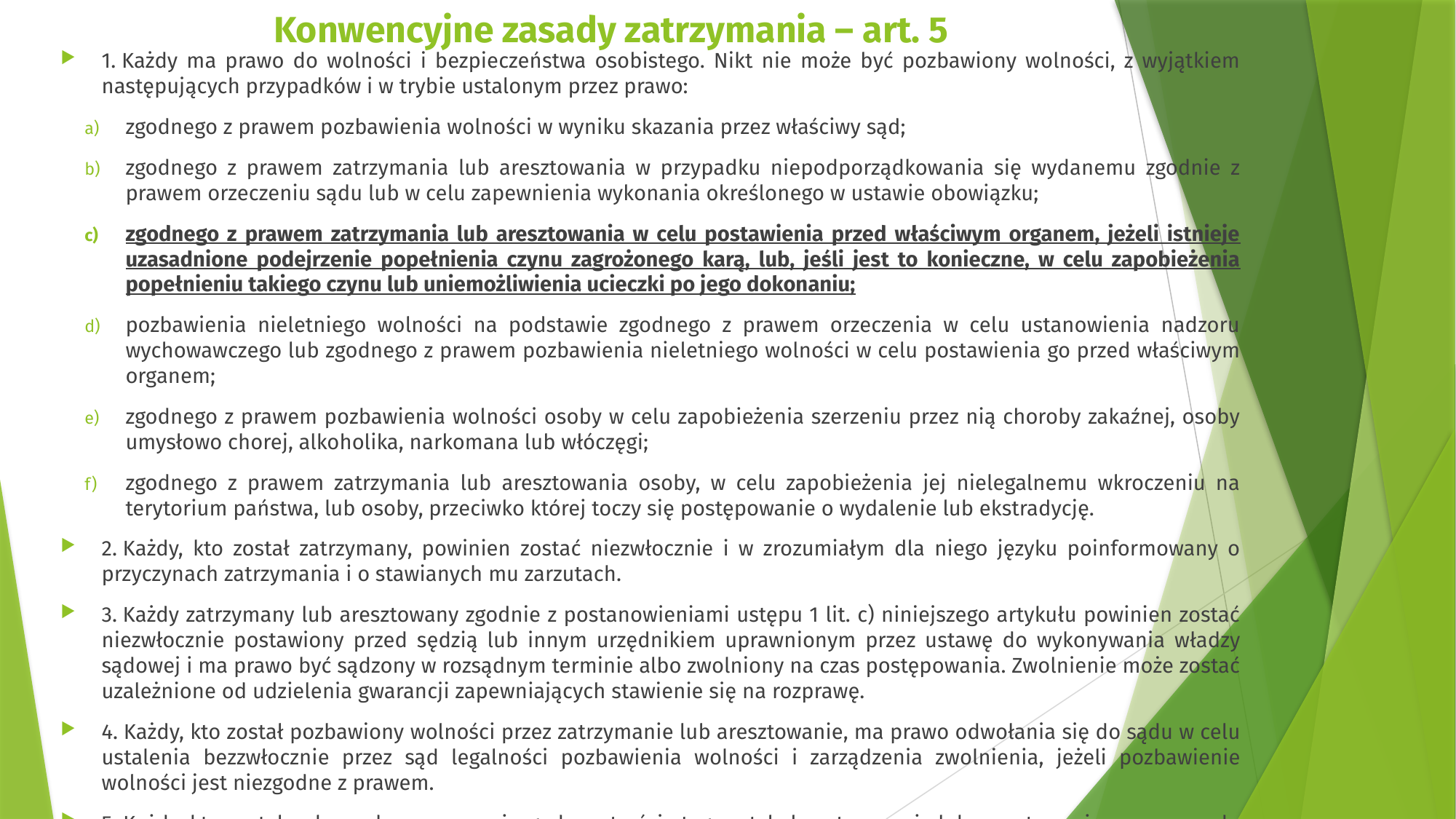

# Konwencyjne zasady zatrzymania – art. 5
1. Każdy ma prawo do wolności i bezpieczeństwa osobistego. Nikt nie może być pozbawiony wolności, z wyjątkiem następujących przypadków i w trybie ustalonym przez prawo:
zgodnego z prawem pozbawienia wolności w wyniku skazania przez właściwy sąd;
zgodnego z prawem zatrzymania lub aresztowania w przypadku niepodporządkowania się wydanemu zgodnie z prawem orzeczeniu sądu lub w celu zapewnienia wykonania określonego w ustawie obowiązku;
zgodnego z prawem zatrzymania lub aresztowania w celu postawienia przed właściwym organem, jeżeli istnieje uzasadnione podejrzenie popełnienia czynu zagrożonego karą, lub, jeśli jest to konieczne, w celu zapobieżenia popełnieniu takiego czynu lub uniemożliwienia ucieczki po jego dokonaniu;
pozbawienia nieletniego wolności na podstawie zgodnego z prawem orzeczenia w celu ustanowienia nadzoru wychowawczego lub zgodnego z prawem pozbawienia nieletniego wolności w celu postawienia go przed właściwym organem;
zgodnego z prawem pozbawienia wolności osoby w celu zapobieżenia szerzeniu przez nią choroby zakaźnej, osoby umysłowo chorej, alkoholika, narkomana lub włóczęgi;
zgodnego z prawem zatrzymania lub aresztowania osoby, w celu zapobieżenia jej nielegalnemu wkroczeniu na terytorium państwa, lub osoby, przeciwko której toczy się postępowanie o wydalenie lub ekstradycję.
2. Każdy, kto został zatrzymany, powinien zostać niezwłocznie i w zrozumiałym dla niego języku poinformowany o przyczynach zatrzymania i o stawianych mu zarzutach.
3. Każdy zatrzymany lub aresztowany zgodnie z postanowieniami ustępu 1 lit. c) niniejszego artykułu powinien zostać niezwłocznie postawiony przed sędzią lub innym urzędnikiem uprawnionym przez ustawę do wykonywania władzy sądowej i ma prawo być sądzony w rozsądnym terminie albo zwolniony na czas postępowania. Zwolnienie może zostać uzależnione od udzielenia gwarancji zapewniających stawienie się na rozprawę.
4. Każdy, kto został pozbawiony wolności przez zatrzymanie lub aresztowanie, ma prawo odwołania się do sądu w celu ustalenia bezzwłocznie przez sąd legalności pozbawienia wolności i zarządzenia zwolnienia, jeżeli pozbawienie wolności jest niezgodne z prawem.
5. Każdy, kto został pokrzywdzony przez niezgodne z treścią tego artykułu zatrzymanie lub aresztowanie, ma prawo do odszkodowania.